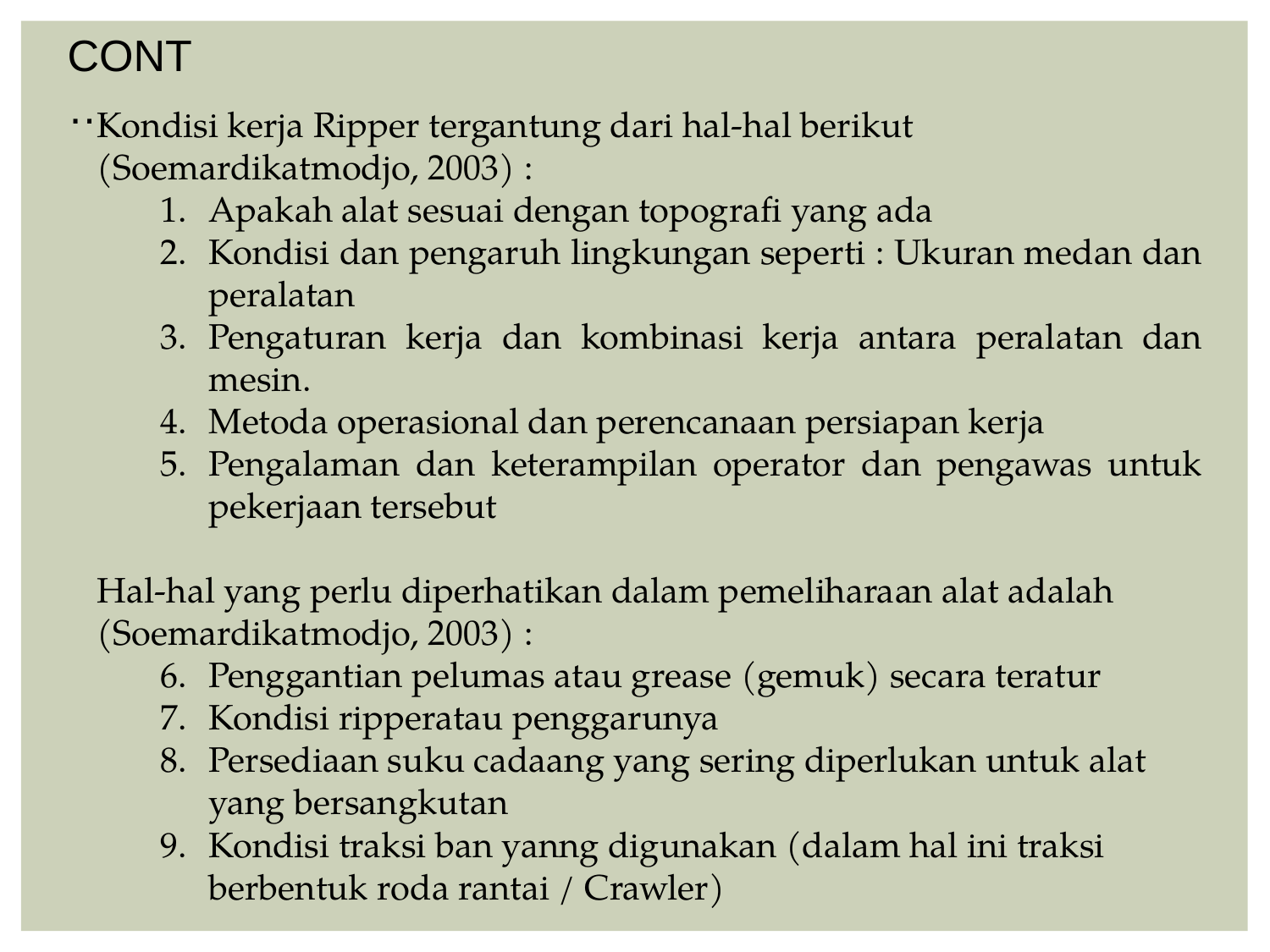

CONT…
Kondisi kerja Ripper tergantung dari hal-hal berikut
(Soemardikatmodjo, 2003) :
Apakah alat sesuai dengan topografi yang ada
Kondisi dan pengaruh lingkungan seperti : Ukuran medan dan peralatan
Pengaturan kerja dan kombinasi kerja antara peralatan dan mesin.
Metoda operasional dan perencanaan persiapan kerja
Pengalaman dan keterampilan operator dan pengawas untuk pekerjaan tersebut

Hal-hal yang perlu diperhatikan dalam pemeliharaan alat adalah (Soemardikatmodjo, 2003) :
Penggantian pelumas atau grease (gemuk) secara teratur
Kondisi ripperatau penggarunya
Persediaan suku cadaang yang sering diperlukan untuk alat yang bersangkutan
Kondisi traksi ban yanng digunakan (dalam hal ini traksi berbentuk roda rantai / Crawler)